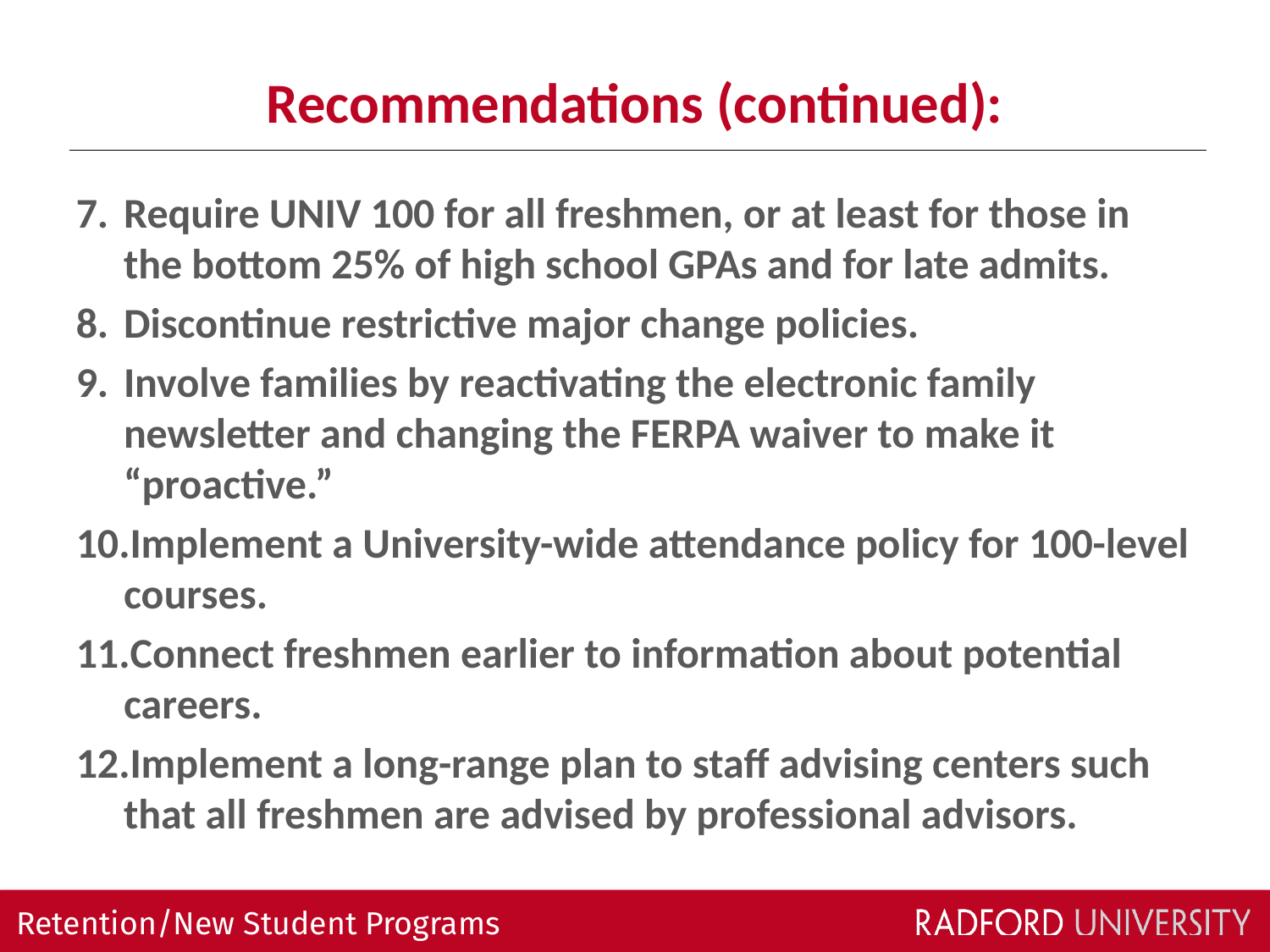

# Recommendations (continued):
Require UNIV 100 for all freshmen, or at least for those in the bottom 25% of high school GPAs and for late admits.
Discontinue restrictive major change policies.
Involve families by reactivating the electronic family newsletter and changing the FERPA waiver to make it “proactive.”
Implement a University-wide attendance policy for 100-level courses.
Connect freshmen earlier to information about potential careers.
Implement a long-range plan to staff advising centers such that all freshmen are advised by professional advisors.

Retention/New Student Programs